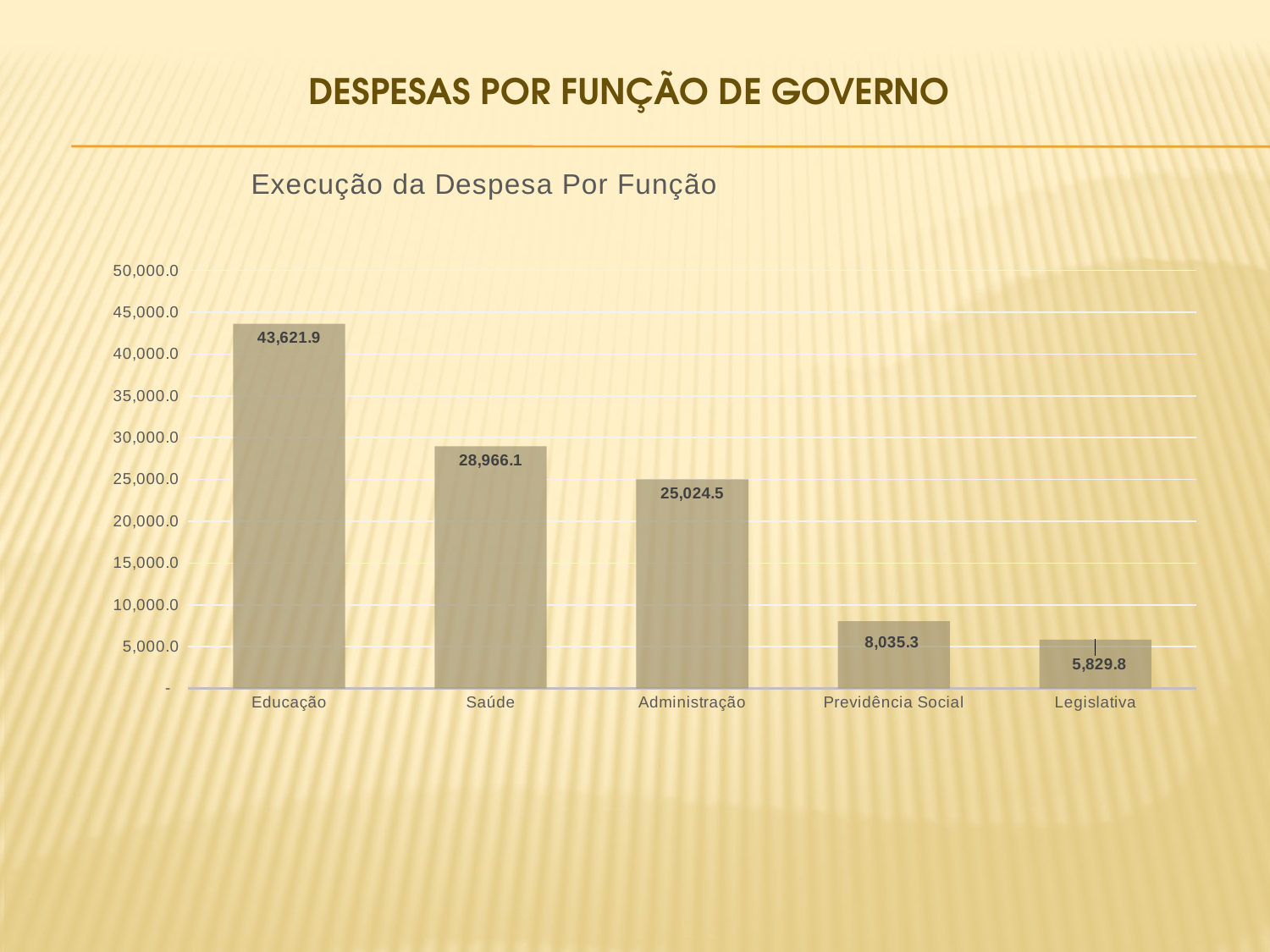

Despesas Por função de governo

### Chart: Execução da Despesa Por Função

| Category |  |
|---|---|
| Educação | 43621.9 |
| Saúde | 28966.1 |
| Administração | 25024.5 |
| Previdência Social | 8035.3 |
| Legislativa | 5829.8 |